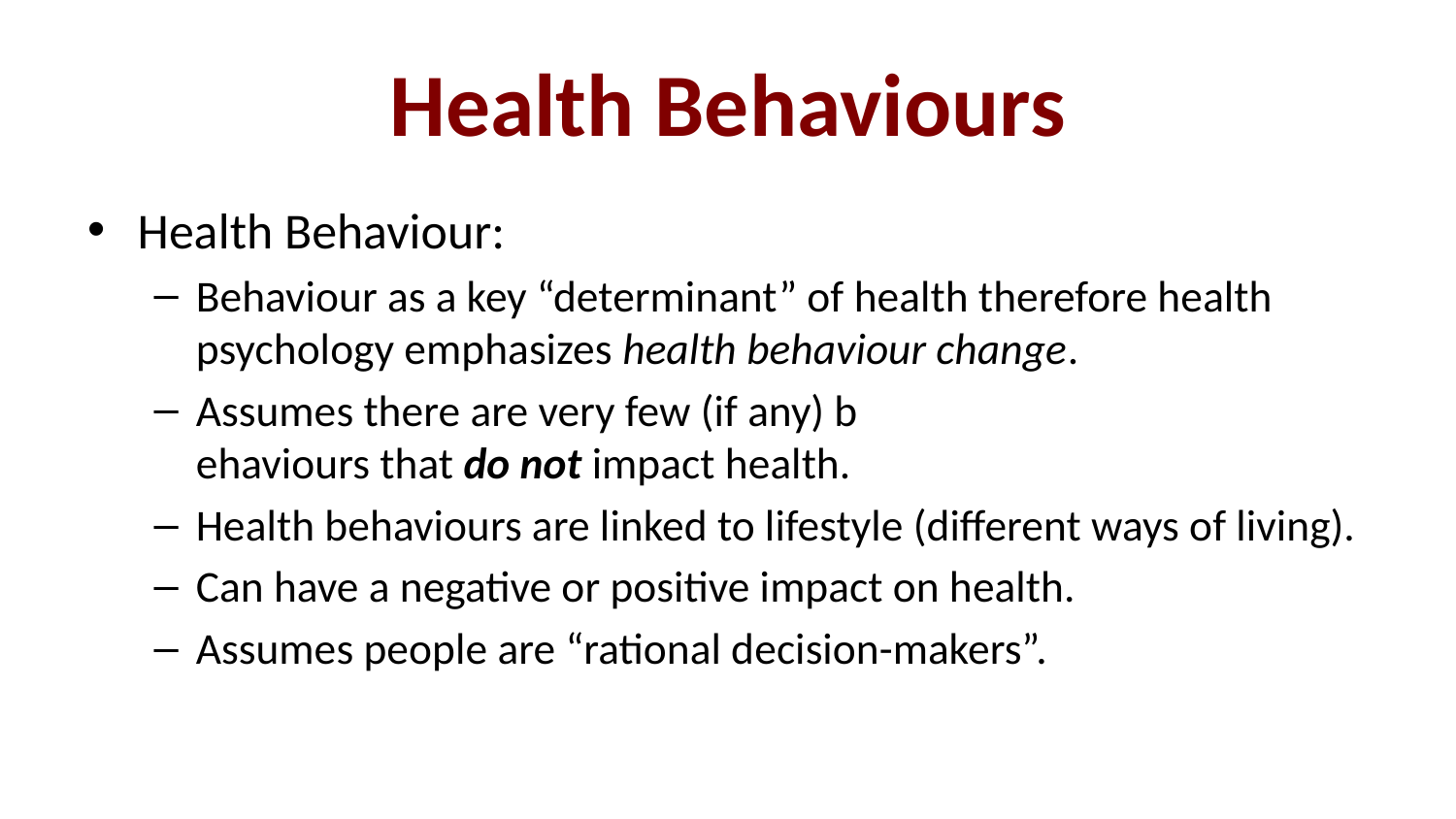

# Health Behaviours
Health Behaviour:
Behaviour as a key “determinant” of health therefore health psychology emphasizes health behaviour change.
Assumes there are very few (if any) b                                                   ehaviours that do not impact health.
Health behaviours are linked to lifestyle (different ways of living).
Can have a negative or positive impact on health.
Assumes people are “rational decision-makers”.